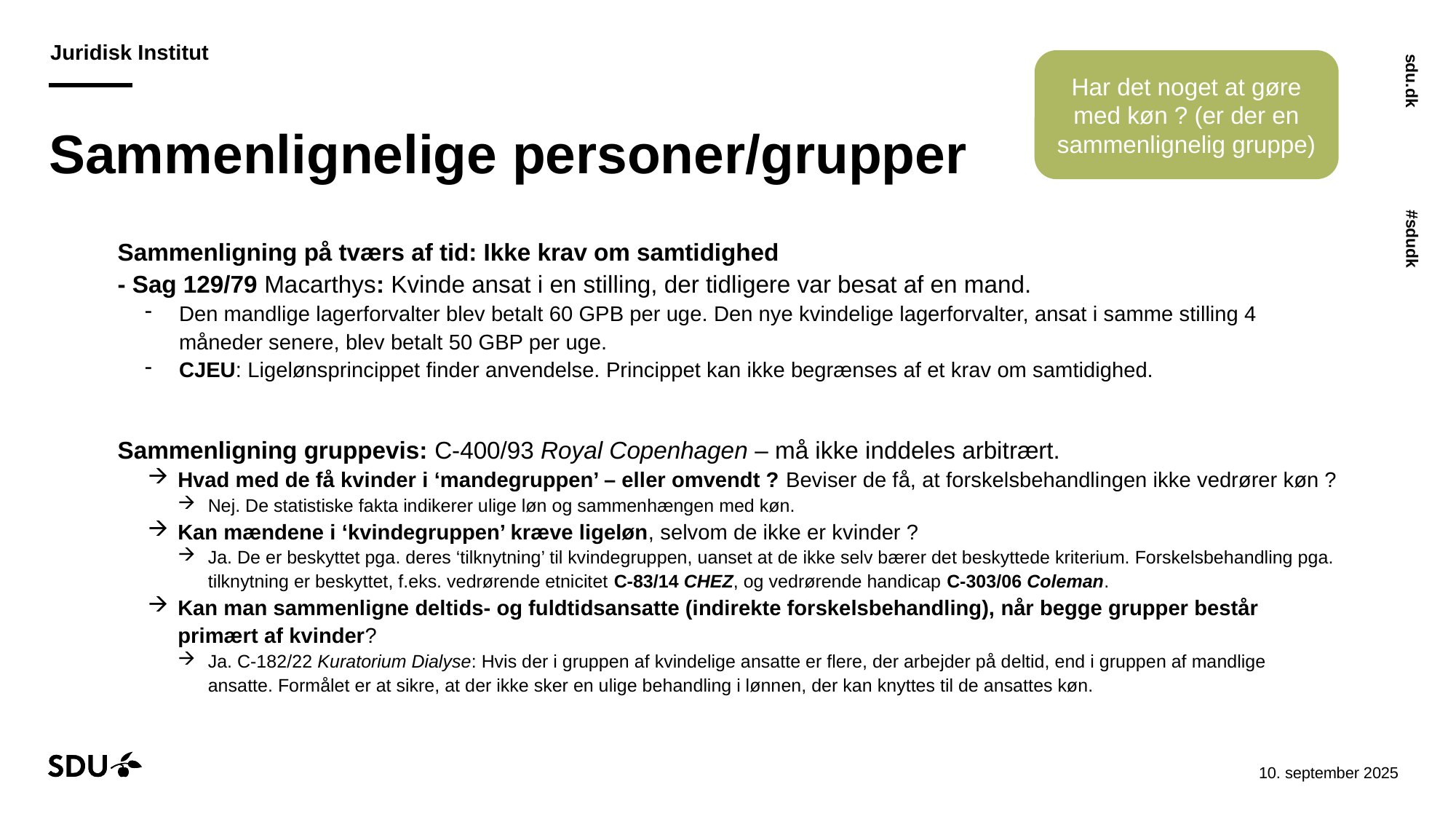

Har det noget at gøre med køn ? (er der en sammenlignelig gruppe)
# Sammenlignelige personer/grupper
Sammenligning på tværs af tid: Ikke krav om samtidighed
- Sag 129/79 Macarthys: Kvinde ansat i en stilling, der tidligere var besat af en mand.
Den mandlige lagerforvalter blev betalt 60 GPB per uge. Den nye kvindelige lagerforvalter, ansat i samme stilling 4 måneder senere, blev betalt 50 GBP per uge.
CJEU: Ligelønsprincippet finder anvendelse. Princippet kan ikke begrænses af et krav om samtidighed.

Sammenligning gruppevis: C-400/93 Royal Copenhagen – må ikke inddeles arbitrært.
Hvad med de få kvinder i ‘mandegruppen’ – eller omvendt ? Beviser de få, at forskelsbehandlingen ikke vedrører køn ?
Nej. De statistiske fakta indikerer ulige løn og sammenhængen med køn.
Kan mændene i ‘kvindegruppen’ kræve ligeløn, selvom de ikke er kvinder ?
Ja. De er beskyttet pga. deres ‘tilknytning’ til kvindegruppen, uanset at de ikke selv bærer det beskyttede kriterium. Forskelsbehandling pga. tilknytning er beskyttet, f.eks. vedrørende etnicitet C-83/14 CHEZ, og vedrørende handicap C-303/06 Coleman.
Kan man sammenligne deltids- og fuldtidsansatte (indirekte forskelsbehandling), når begge grupper består primært af kvinder?
Ja. C-182/22 Kuratorium Dialyse: Hvis der i gruppen af kvindelige ansatte er flere, der arbejder på deltid, end i gruppen af mandlige ansatte. Formålet er at sikre, at der ikke sker en ulige behandling i lønnen, der kan knyttes til de ansattes køn.